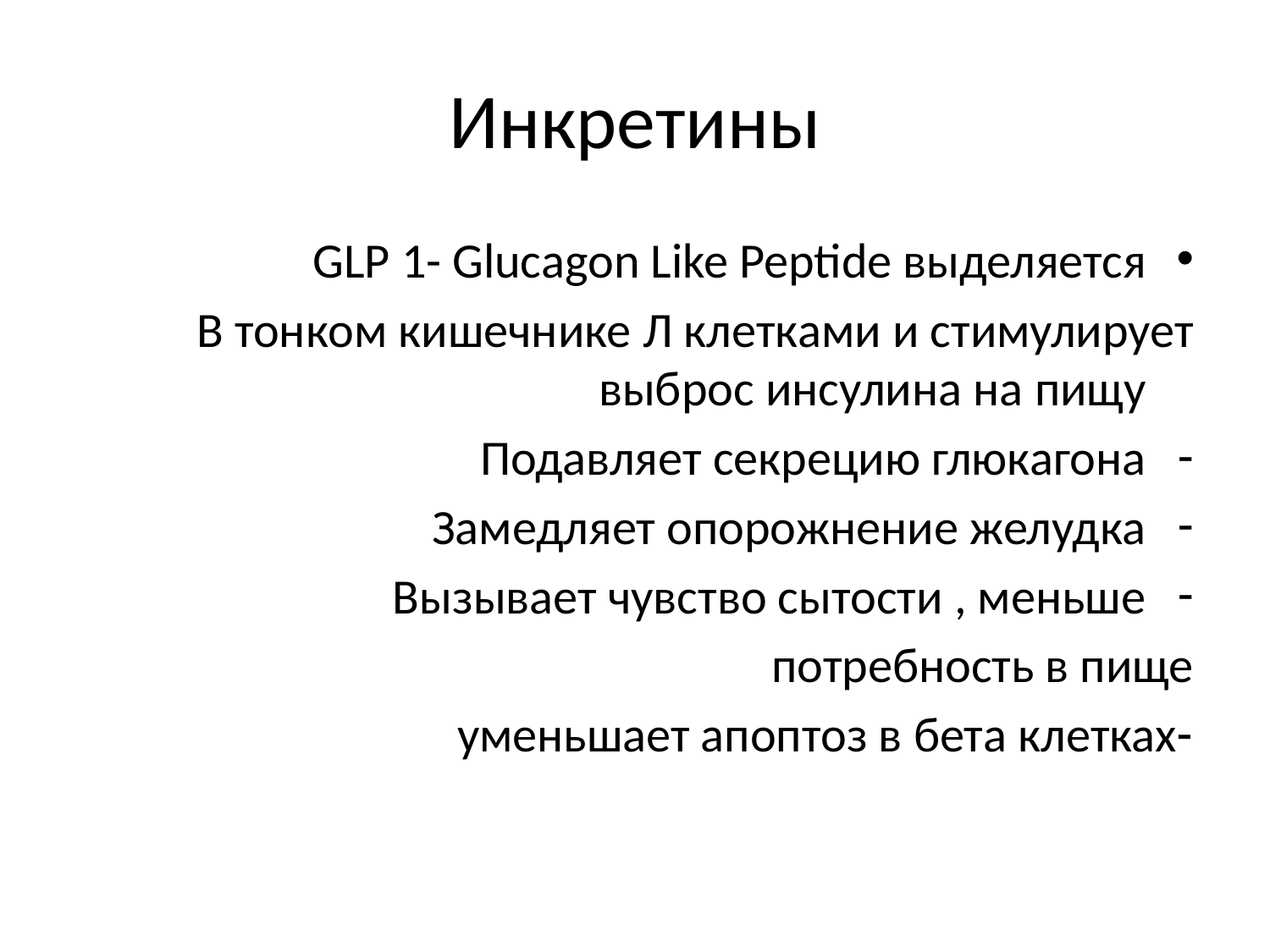

# Инкретины
GLP 1- Glucagon Like Peptide выделяется
В тонком кишечнике Л клетками и стимулирует выброс инсулина на пищу
Подавляет секрецию глюкагона
Замедляет опорожнение желудка
Вызывает чувство сытости , меньше
потребность в пище
-уменьшает апоптоз в бета клетках